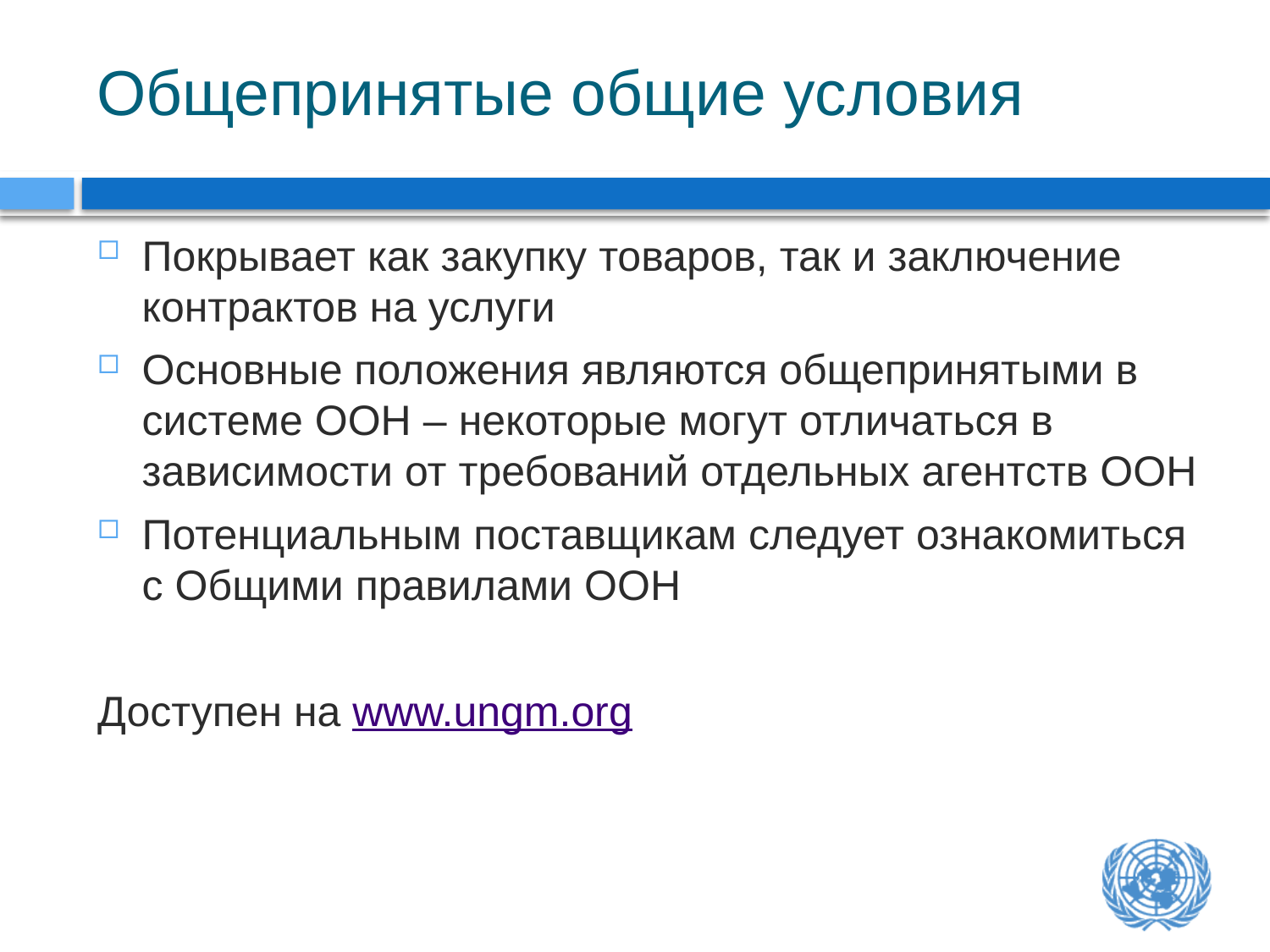

# Общепринятые общие условия
Покрывает как закупку товаров, так и заключение контрактов на услуги
Основные положения являются общепринятыми в системе ООН – некоторые могут отличаться в зависимости от требований отдельных агентств ООН
Потенциальным поставщикам следует ознакомиться с Общими правилами ООН

Доступен на www.ungm.org